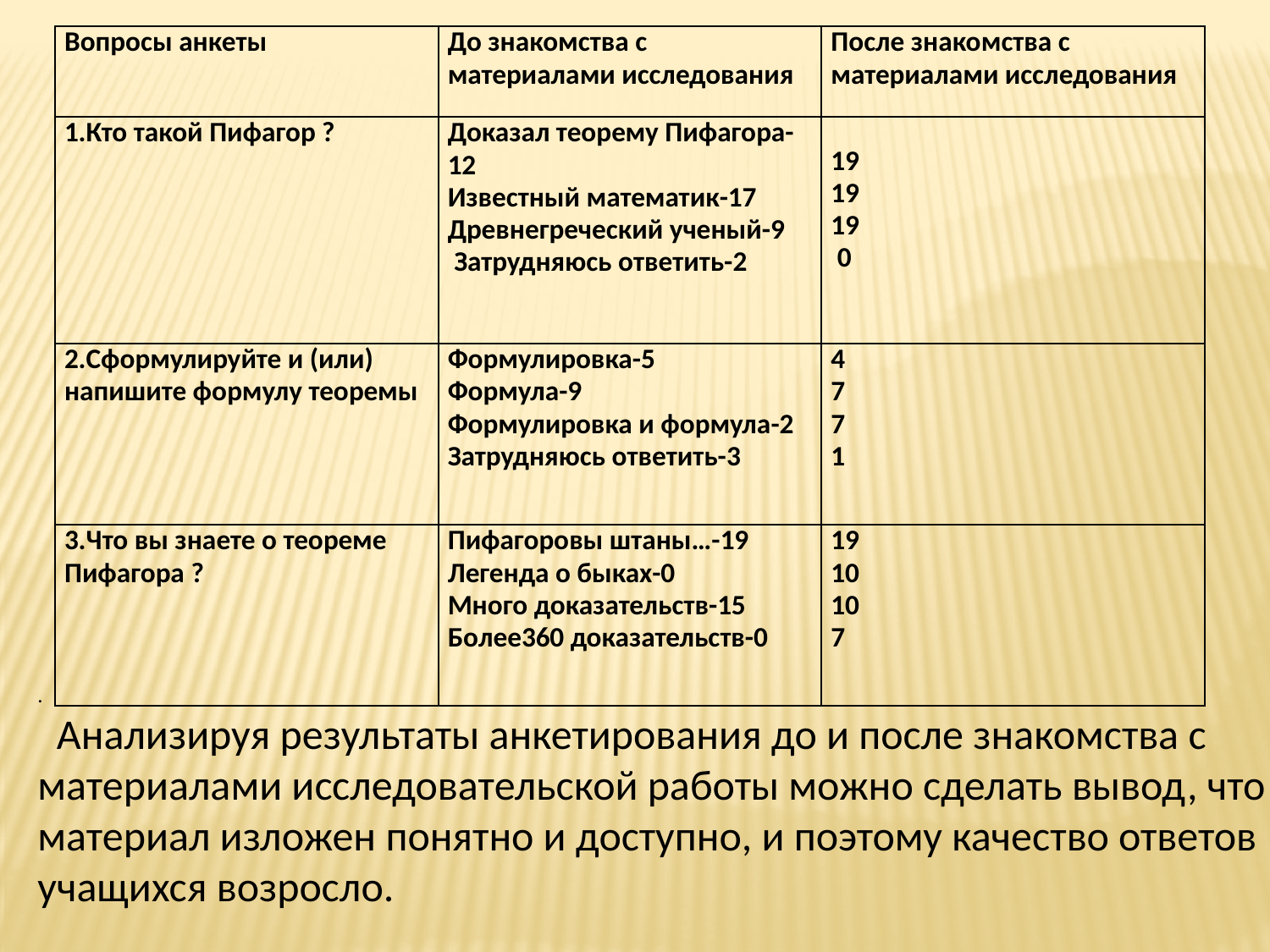

| Вопросы анкеты | До знакомства с материалами исследования | После знакомства с материалами исследования |
| --- | --- | --- |
| 1.Кто такой Пифагор ? | Доказал теорему Пифагора-12 Известный математик-17 Древнегреческий ученый-9 Затрудняюсь ответить-2 | 19 19 19 0 |
| 2.Сформулируйте и (или) напишите формулу теоремы | Формулировка-5 Формула-9 Формулировка и формула-2 Затрудняюсь ответить-3 | 4 7 7 1 |
| 3.Что вы знаете о теореме Пифагора ? | Пифагоровы штаны…-19 Легенда о быках-0 Много доказательств-15 Более360 доказательств-0 | 19 10 10 7 |
.
  Анализируя результаты анкетирования до и после знакомства с материалами исследовательской работы можно сделать вывод, что материал изложен понятно и доступно, и поэтому качество ответов учащихся возросло.